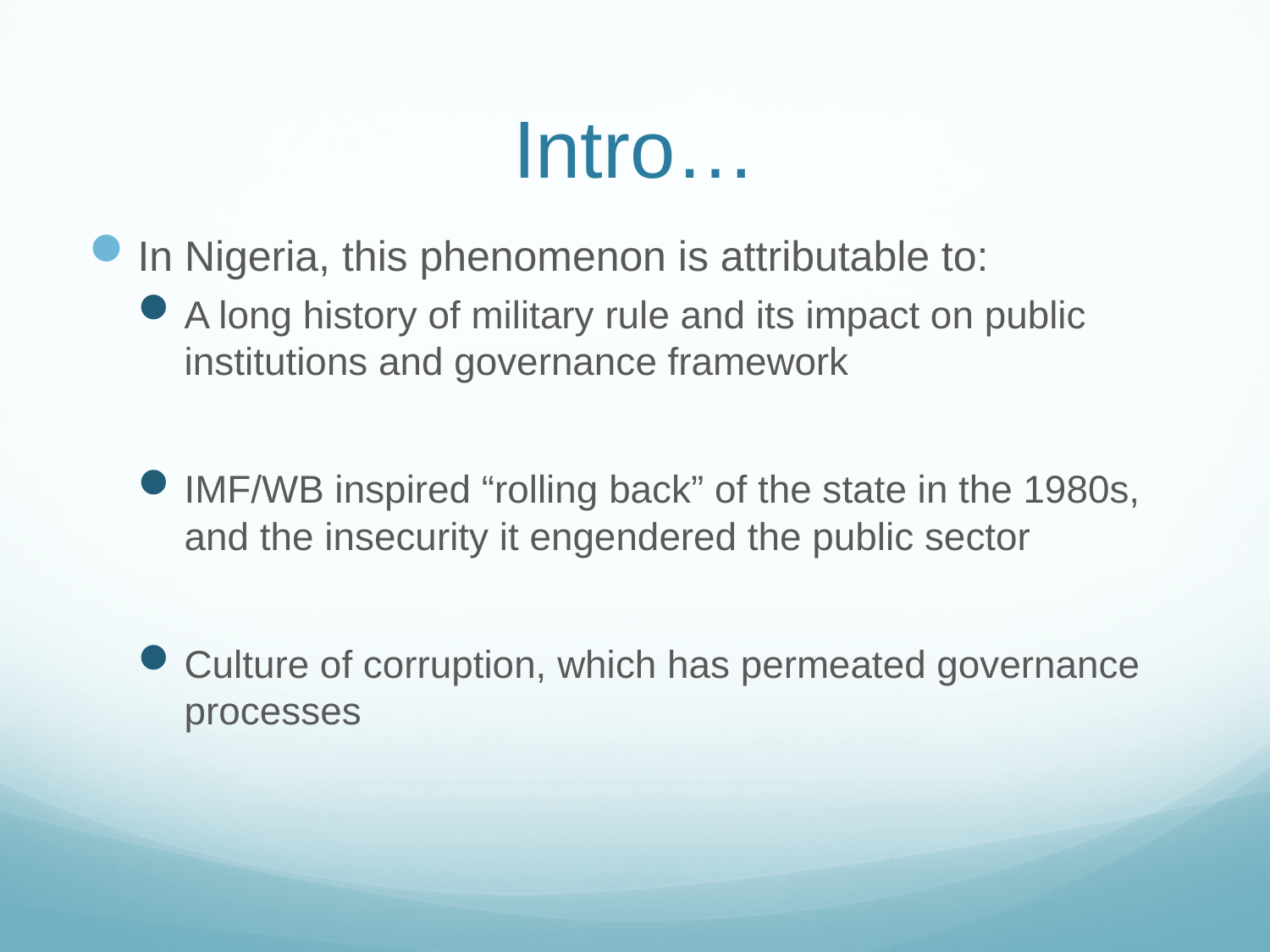

# Intro…
In Nigeria, this phenomenon is attributable to:
A long history of military rule and its impact on public institutions and governance framework

IMF/WB inspired “rolling back” of the state in the 1980s, and the insecurity it engendered the public sector

Culture of corruption, which has permeated governance processes